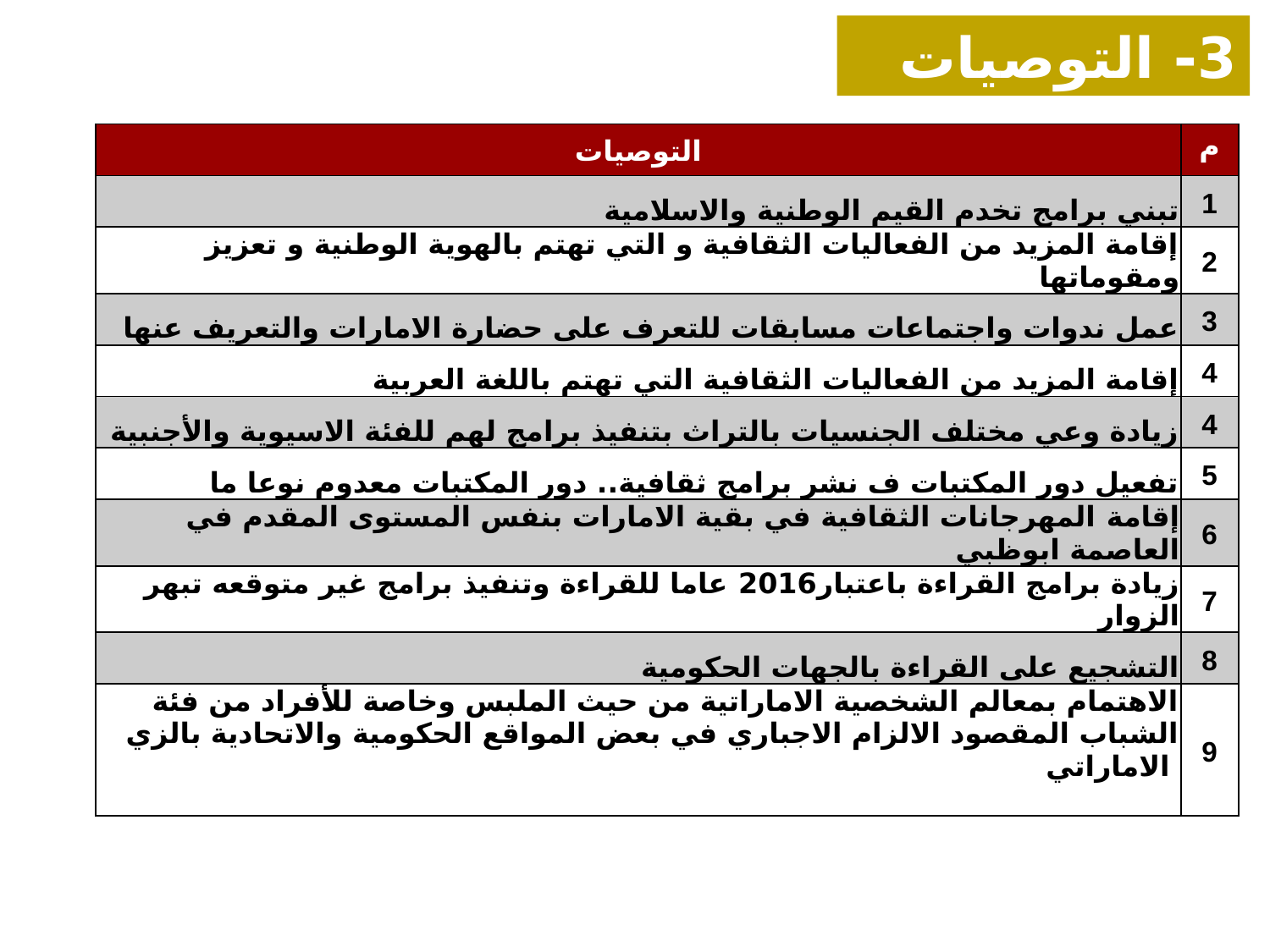

3- التوصيات
| التوصيات | م |
| --- | --- |
| تبني برامج تخدم القيم الوطنية والاسلامية | 1 |
| إقامة المزيد من الفعاليات الثقافية و التي تهتم بالهوية الوطنية و تعزيز ومقوماتها | 2 |
| عمل ندوات واجتماعات مسابقات للتعرف على حضارة الامارات والتعريف عنها | 3 |
| إقامة المزيد من الفعاليات الثقافية التي تهتم باللغة العربية | 4 |
| زيادة وعي مختلف الجنسيات بالتراث بتنفيذ برامج لهم للفئة الاسيوية والأجنبية | 4 |
| تفعيل دور المكتبات ف نشر برامج ثقافية.. دور المكتبات معدوم نوعا ما | 5 |
| إقامة المهرجانات الثقافية في بقية الامارات بنفس المستوى المقدم في العاصمة ابوظبي | 6 |
| زيادة برامج القراءة باعتبار2016 عاما للقراءة وتنفيذ برامج غير متوقعه تبهر الزوار | 7 |
| التشجيع على القراءة بالجهات الحكومية | 8 |
| الاهتمام بمعالم الشخصية الاماراتية من حيث الملبس وخاصة للأفراد من فئة الشباب المقصود الالزام الاجباري في بعض المواقع الحكومية والاتحادية بالزي الاماراتي | 9 |